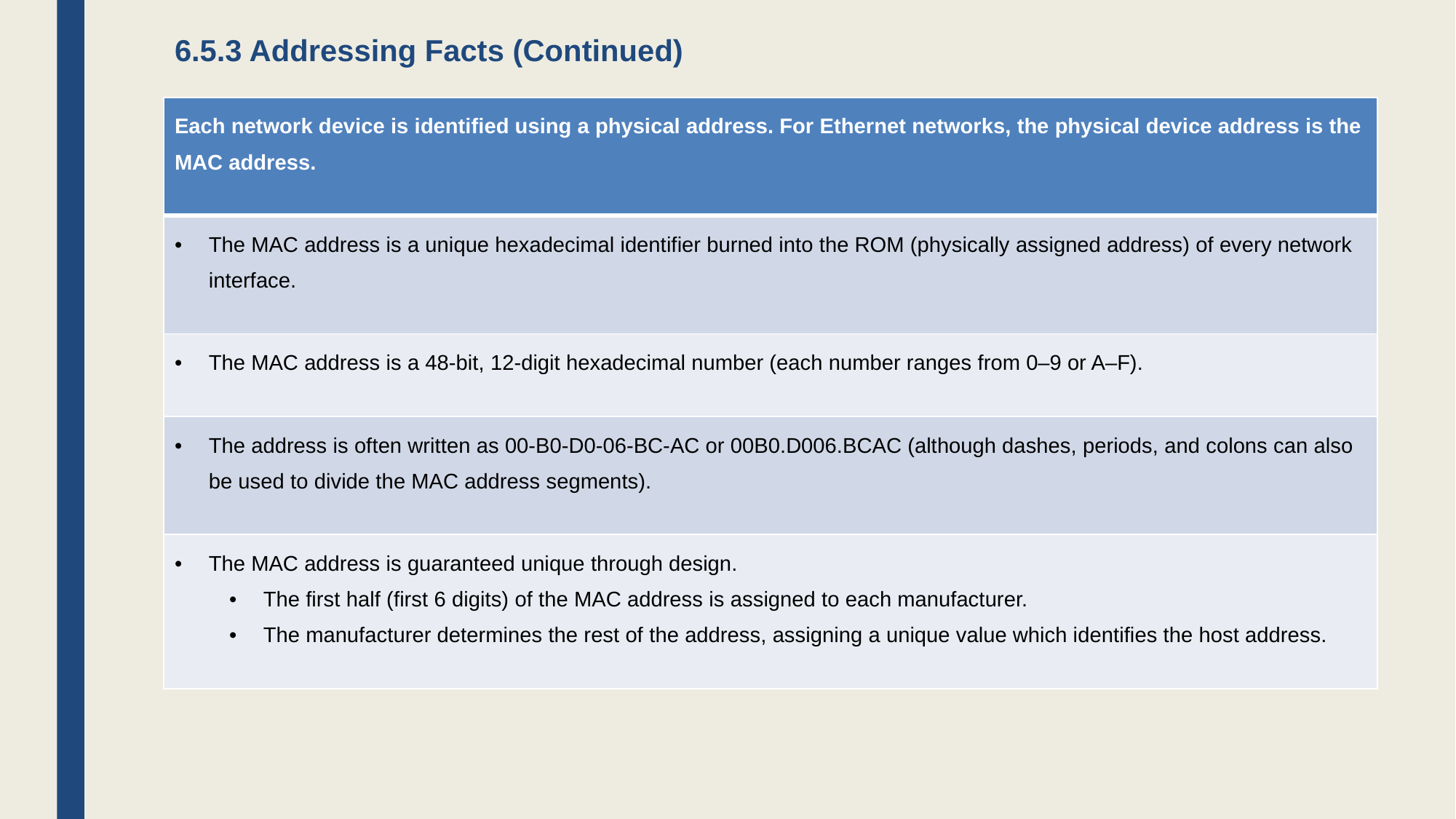

# 6.5.3 Addressing Facts (Continued)
| Each network device is identified using a physical address. For Ethernet networks, the physical device address is the MAC address. |
| --- |
| The MAC address is a unique hexadecimal identifier burned into the ROM (physically assigned address) of every network interface. |
| The MAC address is a 48-bit, 12-digit hexadecimal number (each number ranges from 0–9 or A–F). |
| The address is often written as 00-B0-D0-06-BC-AC or 00B0.D006.BCAC (although dashes, periods, and colons can also be used to divide the MAC address segments). |
| The MAC address is guaranteed unique through design. The first half (first 6 digits) of the MAC address is assigned to each manufacturer. The manufacturer determines the rest of the address, assigning a unique value which identifies the host address. |